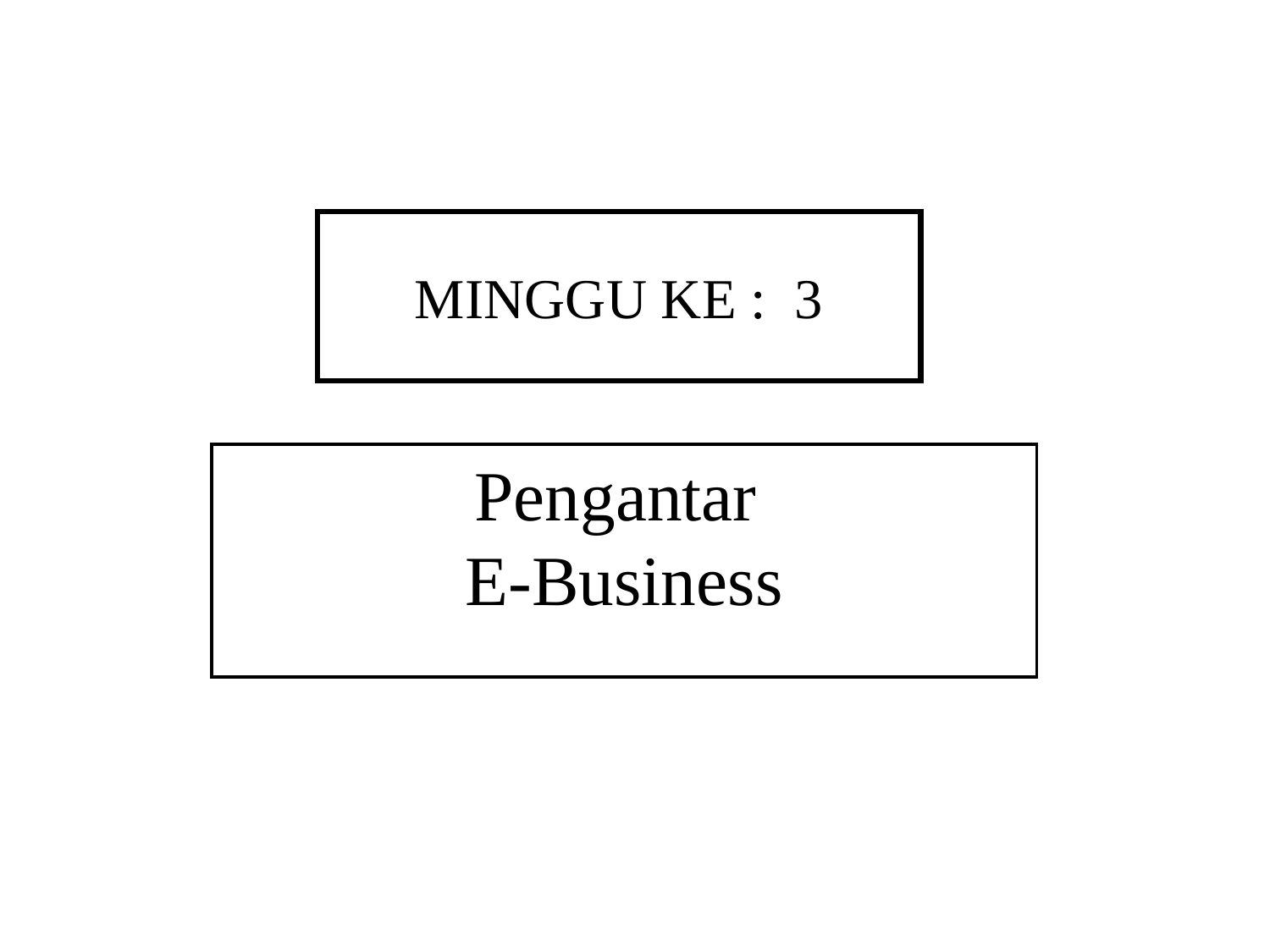

# MINGGU KE :  3
Pengantar
E-Business